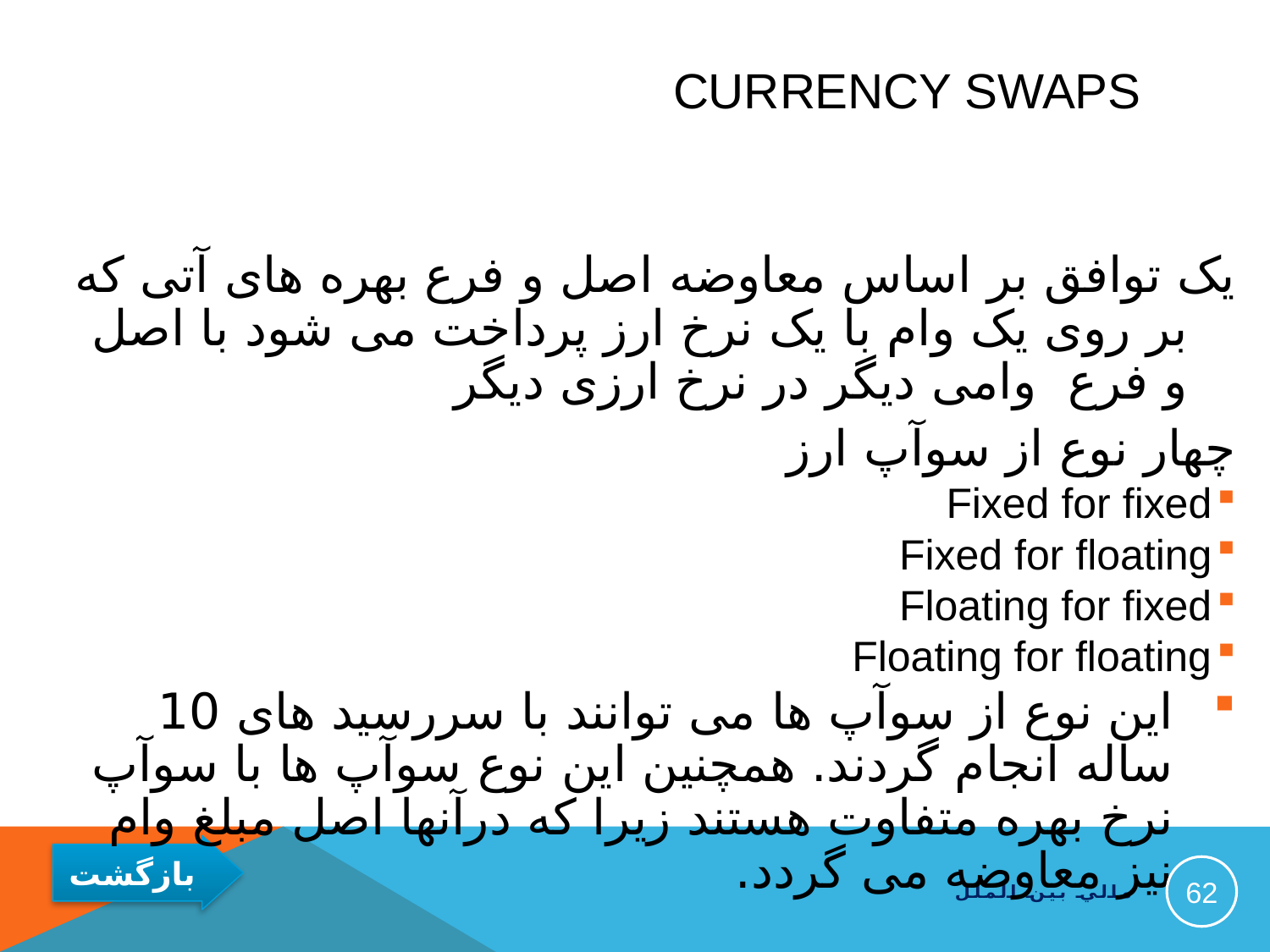

# Currency Swaps
یک توافق بر اساس معاوضه اصل و فرع بهره های آتی که بر روی یک وام با یک نرخ ارز پرداخت می شود با اصل و فرع  وامی دیگر در نرخ ارزی دیگر
چهار نوع از سوآپ ارز
Fixed for fixed
Fixed for floating
Floating for fixed
Floating for floating
این نوع از سوآپ ها می توانند با سررسید های 10 ساله انجام گردند. همچنین این نوع سوآپ ها با سوآپ نرخ بهره متفاوت هستند زیرا که درآنها اصل مبلغ وام نیز معاوضه می گردد.

62
مالي بين الملل